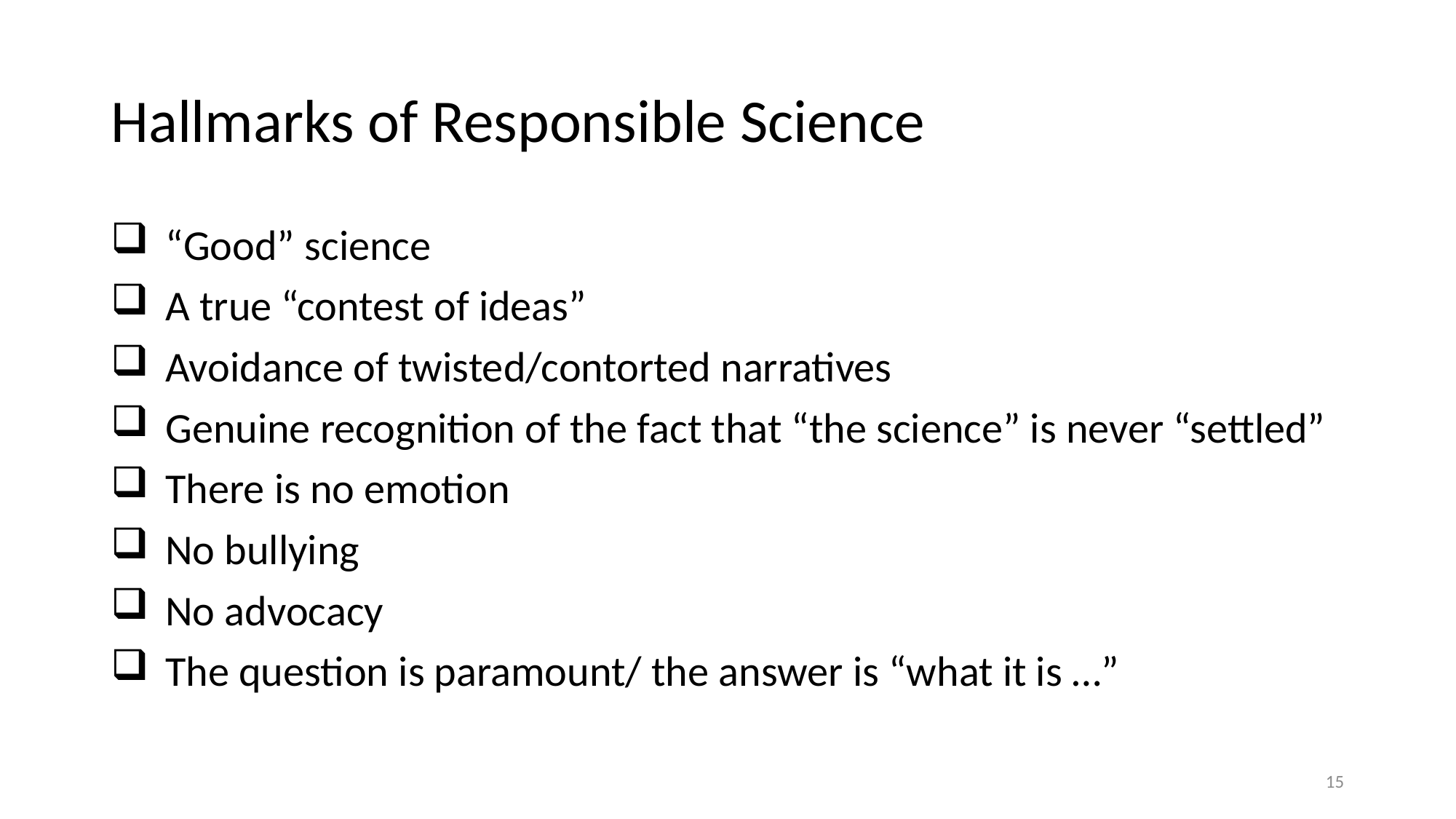

# Hallmarks of Responsible Science
“Good” science
A true “contest of ideas”
Avoidance of twisted/contorted narratives
Genuine recognition of the fact that “the science” is never “settled”
There is no emotion
No bullying
No advocacy
The question is paramount/ the answer is “what it is …”

15